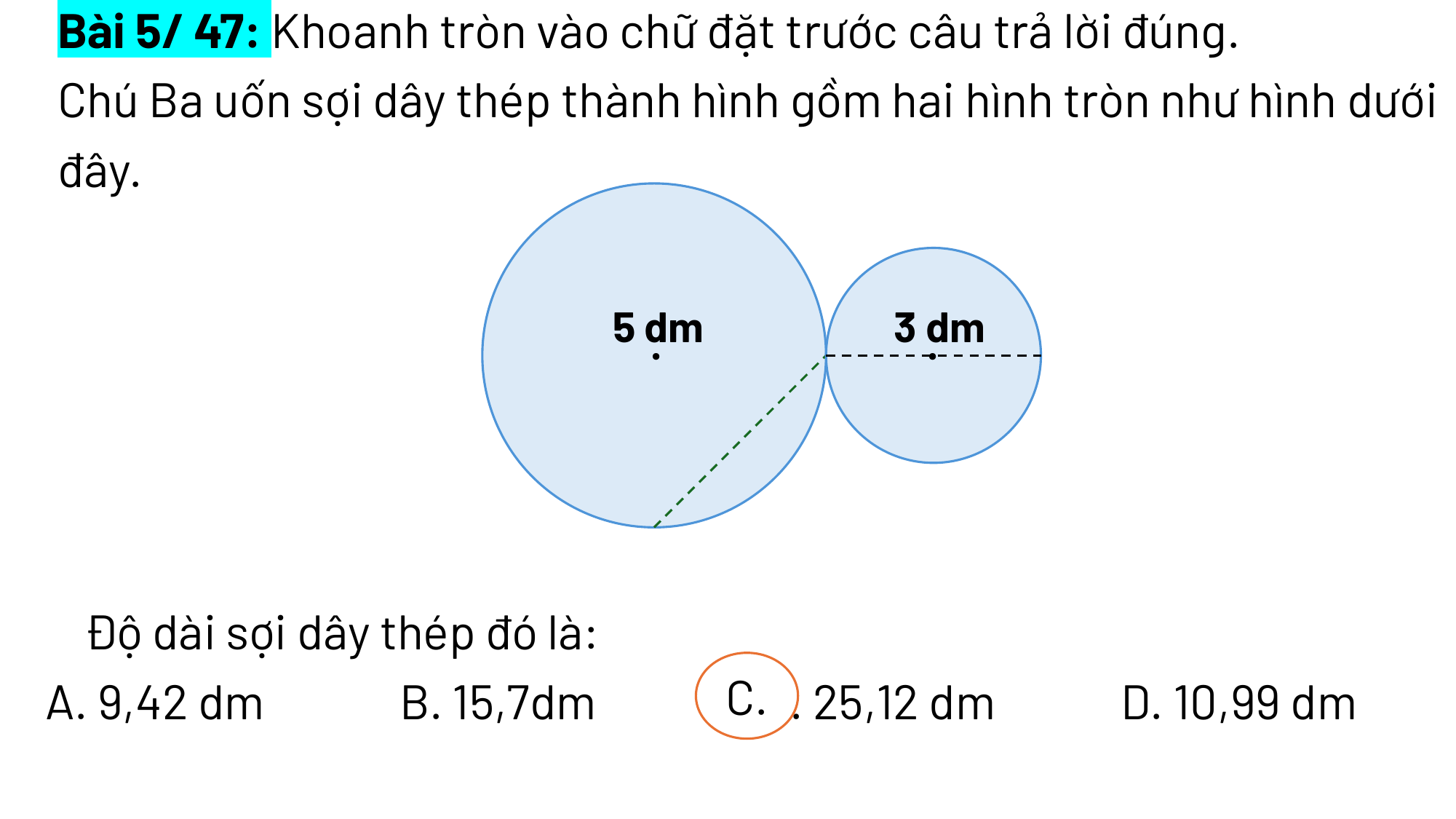

Bài 5/ 47: Khoanh tròn vào chữ đặt trước câu trả lời đúng.
Chú Ba uốn sợi dây thép thành hình gồm hai hình tròn như hình dưới đây.

5 dm
3 dm
.
.
    Độ dài sợi dây thép đó là:
A. 9,42 dm              B. 15,7dm                 C. 25,12 dm             D. 10,99 dm
C.